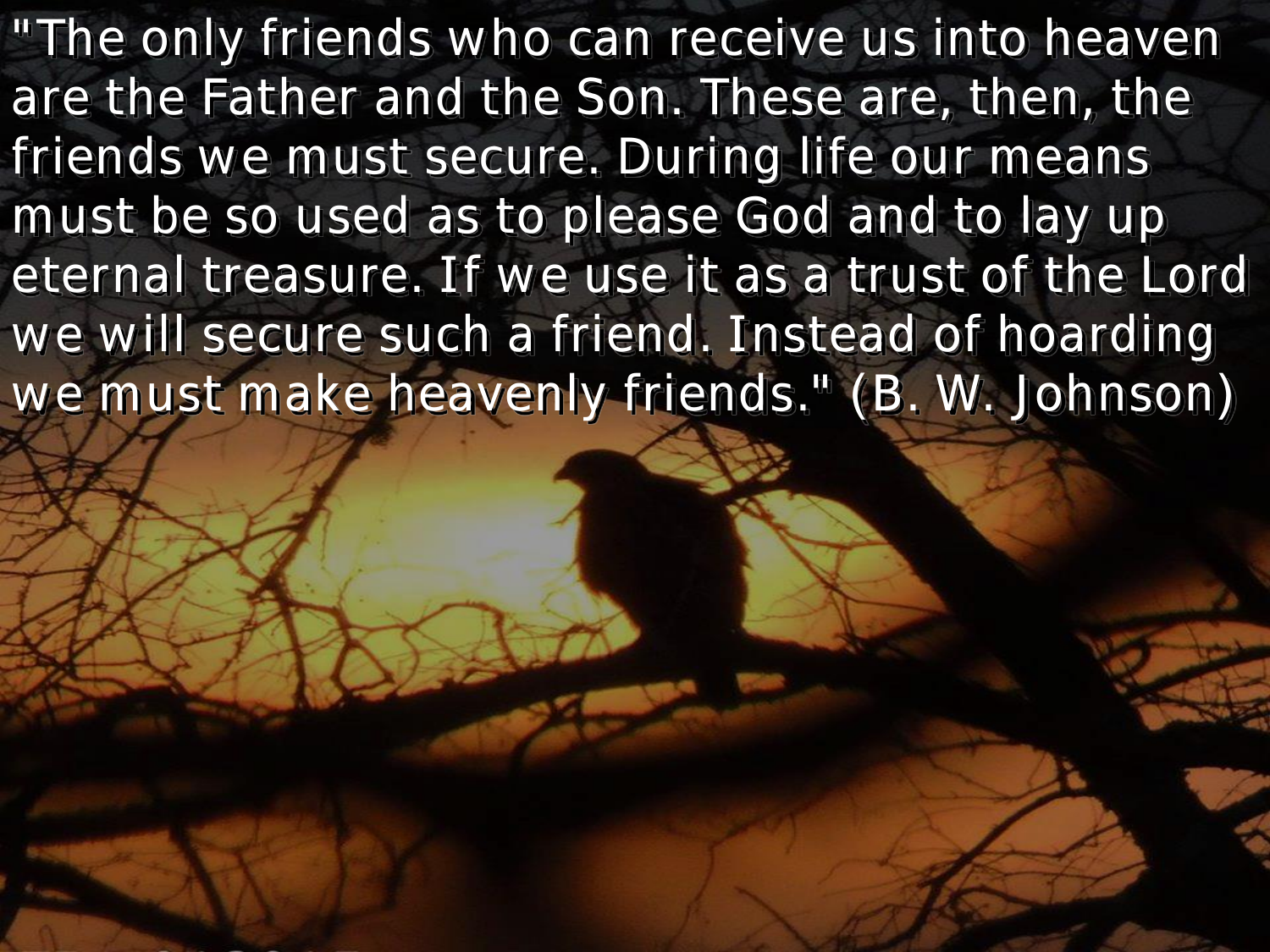

"The only friends who can receive us into heaven are the Father and the Son. These are, then, the friends we must secure. During life our means must be so used as to please God and to lay up eternal treasure. If we use it as a trust of the Lord we will secure such a friend. Instead of hoarding we must make heavenly friends." (B. W. Johnson)